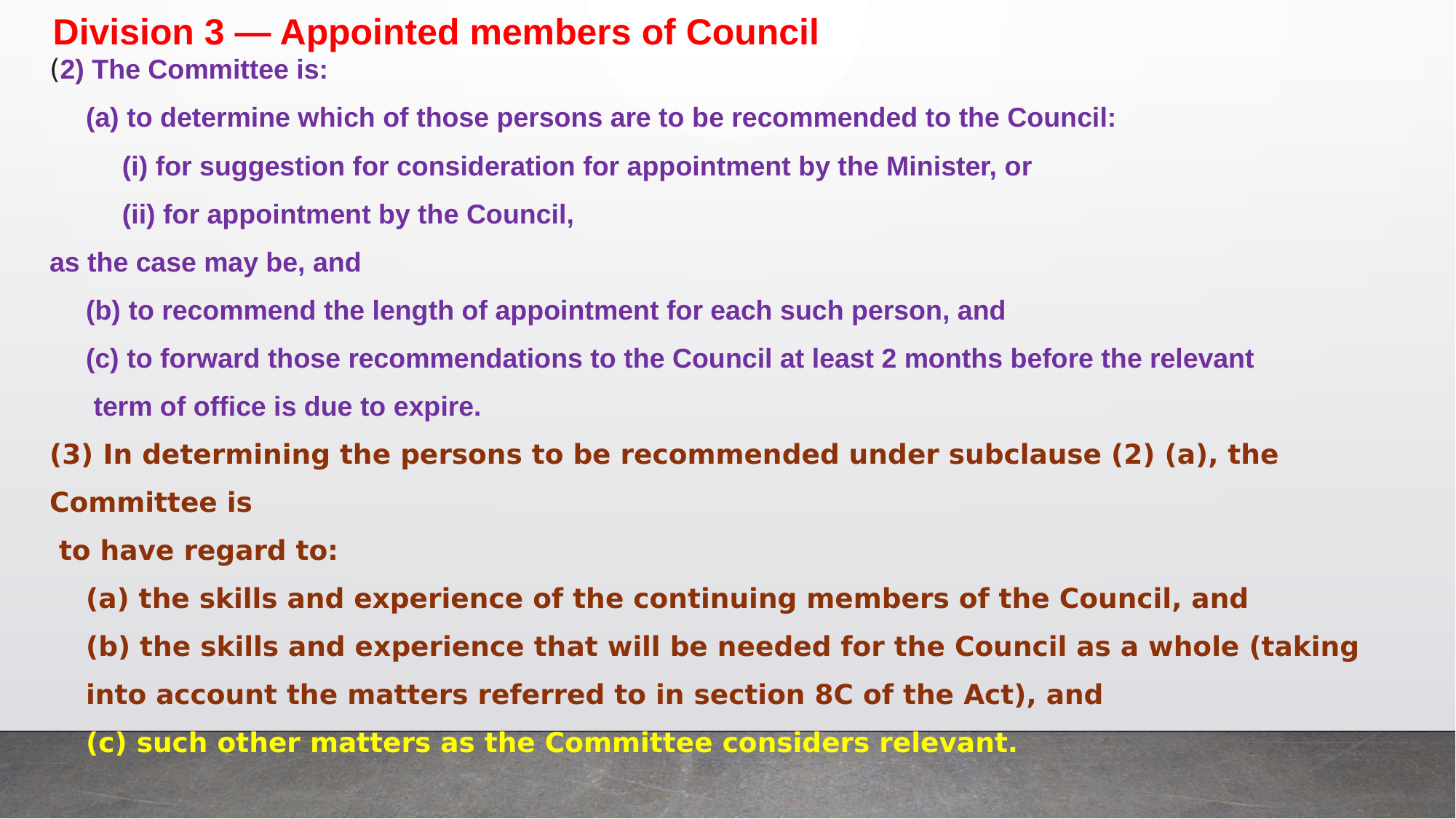

Division 3 — Appointed members of Council
(2) The Committee is:
(a) to determine which of those persons are to be recommended to the Council:
(i) for suggestion for consideration for appointment by the Minister, or
(ii) for appointment by the Council,
as the case may be, and
(b) to recommend the length of appointment for each such person, and
(c) to forward those recommendations to the Council at least 2 months before the relevant
 term of office is due to expire.
(3) In determining the persons to be recommended under subclause (2) (a), the
Committee is
 to have regard to:
(a) the skills and experience of the continuing members of the Council, and
(b) the skills and experience that will be needed for the Council as a whole (taking
into account the matters referred to in section 8C of the Act), and
(c) such other matters as the Committee considers relevant.